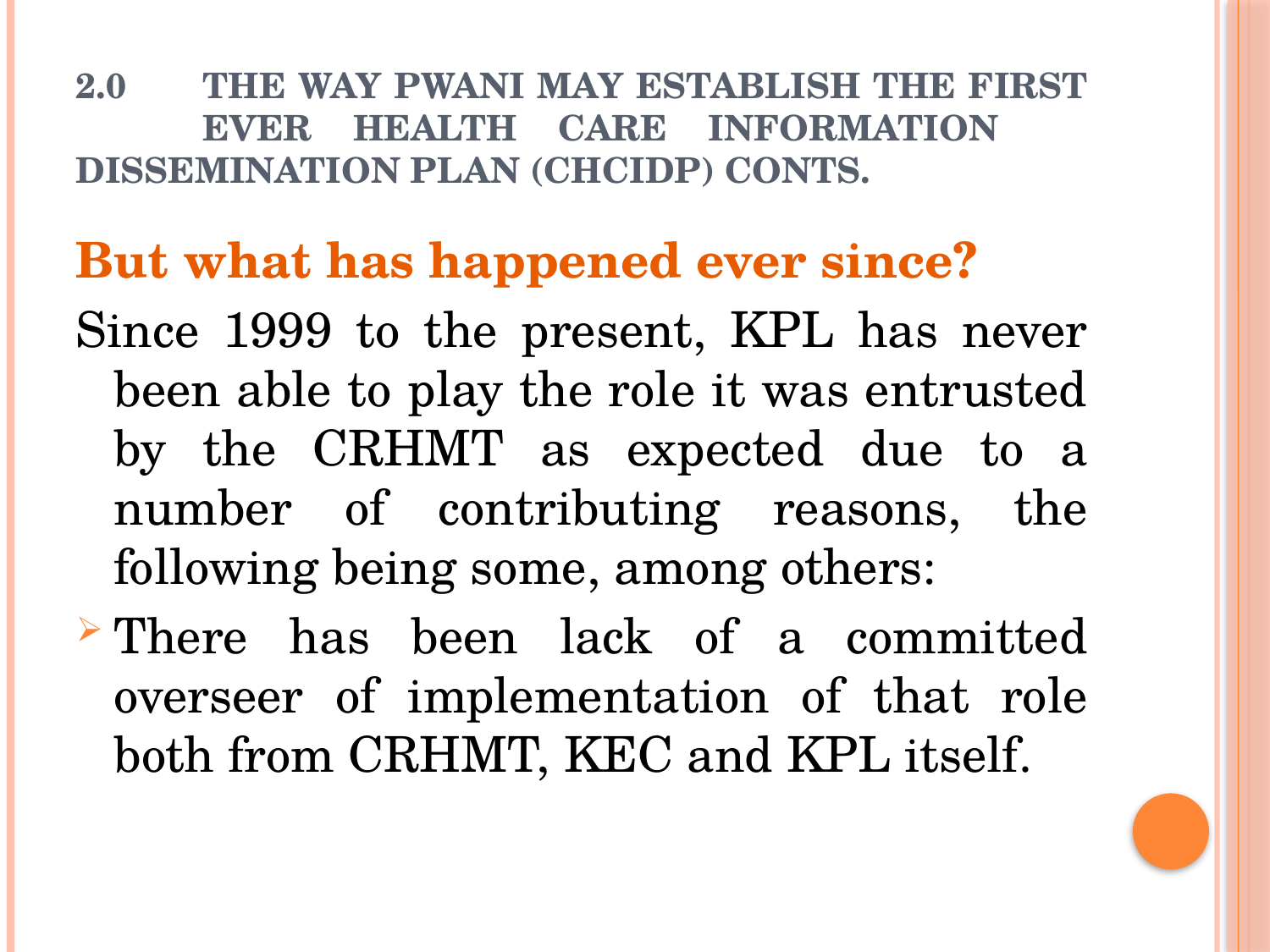

# 2.0	THE WAY PWANI MAY ESTABLISH THE FIRST 	EVER HEALTH CARE INFORMATION 	DISSEMINATION PLAN (CHCIDP) CONTS.
But what has happened ever since?
Since 1999 to the present, KPL has never been able to play the role it was entrusted by the CRHMT as expected due to a number of contributing reasons, the following being some, among others:
There has been lack of a committed overseer of implementation of that role both from CRHMT, KEC and KPL itself.